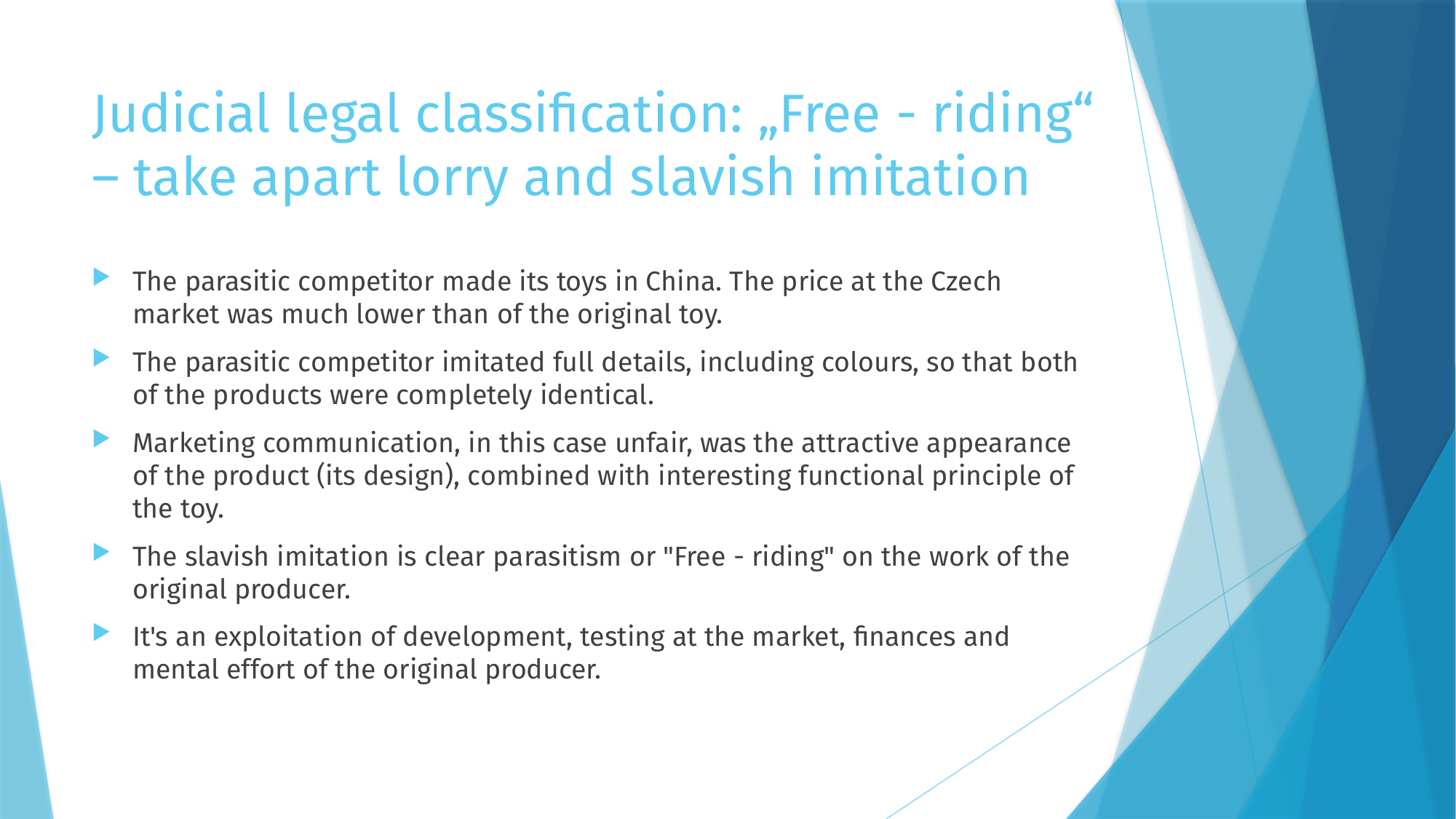

# Judicial legal classification: „Free - riding“ – take apart lorry and slavish imitation
The parasitic competitor made its toys in China. The price at the Czech market was much lower than of the original toy.
The parasitic competitor imitated full details, including colours, so that both of the products were completely identical.
Marketing communication, in this case unfair, was the attractive appearance of the product (its design), combined with interesting functional principle of the toy.
The slavish imitation is clear parasitism or "Free - riding" on the work of the original producer.
It's an exploitation of development, testing at the market, finances and mental effort of the original producer.